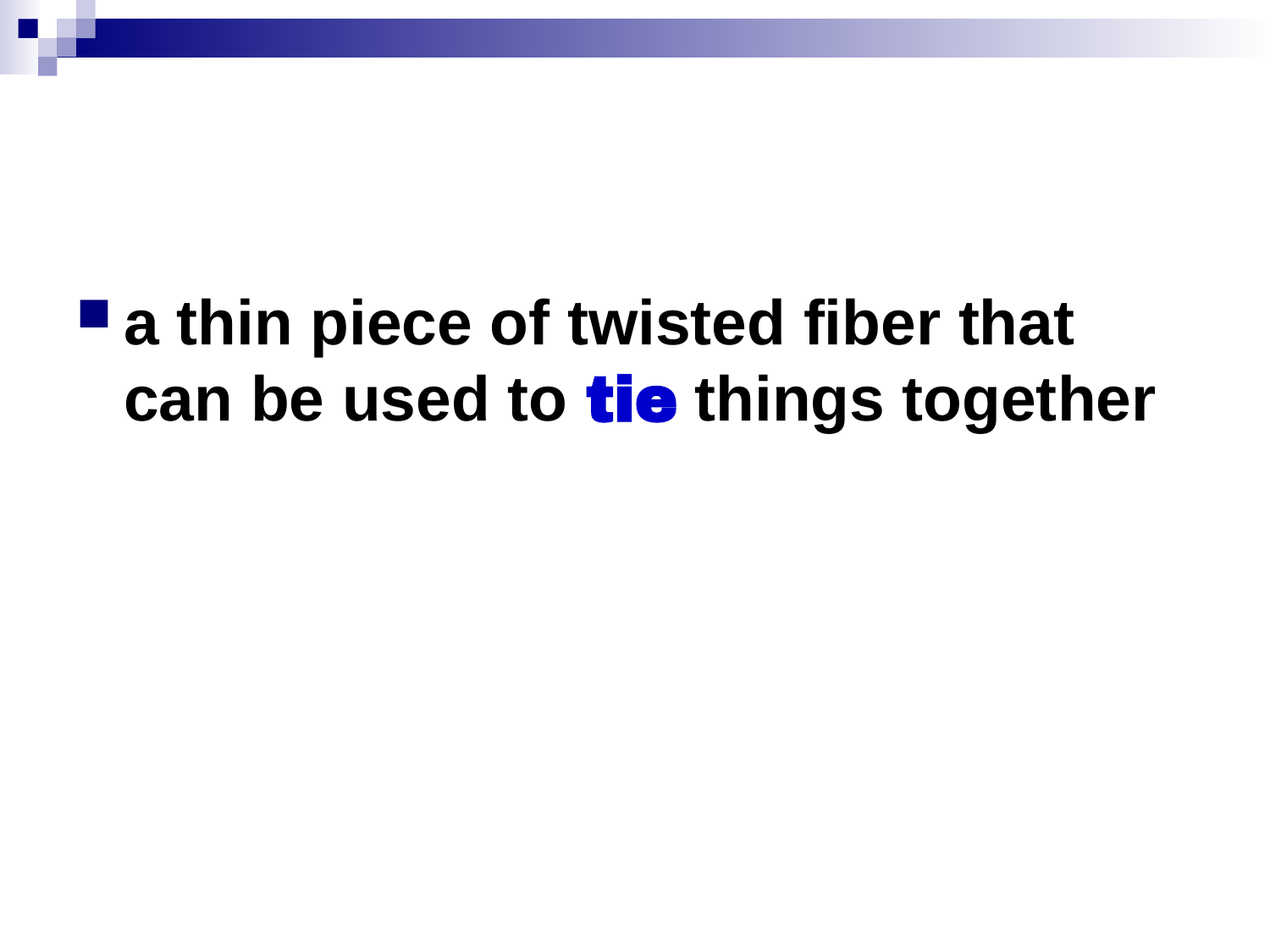

#
a thin piece of twisted fiber that can be used to tie things together